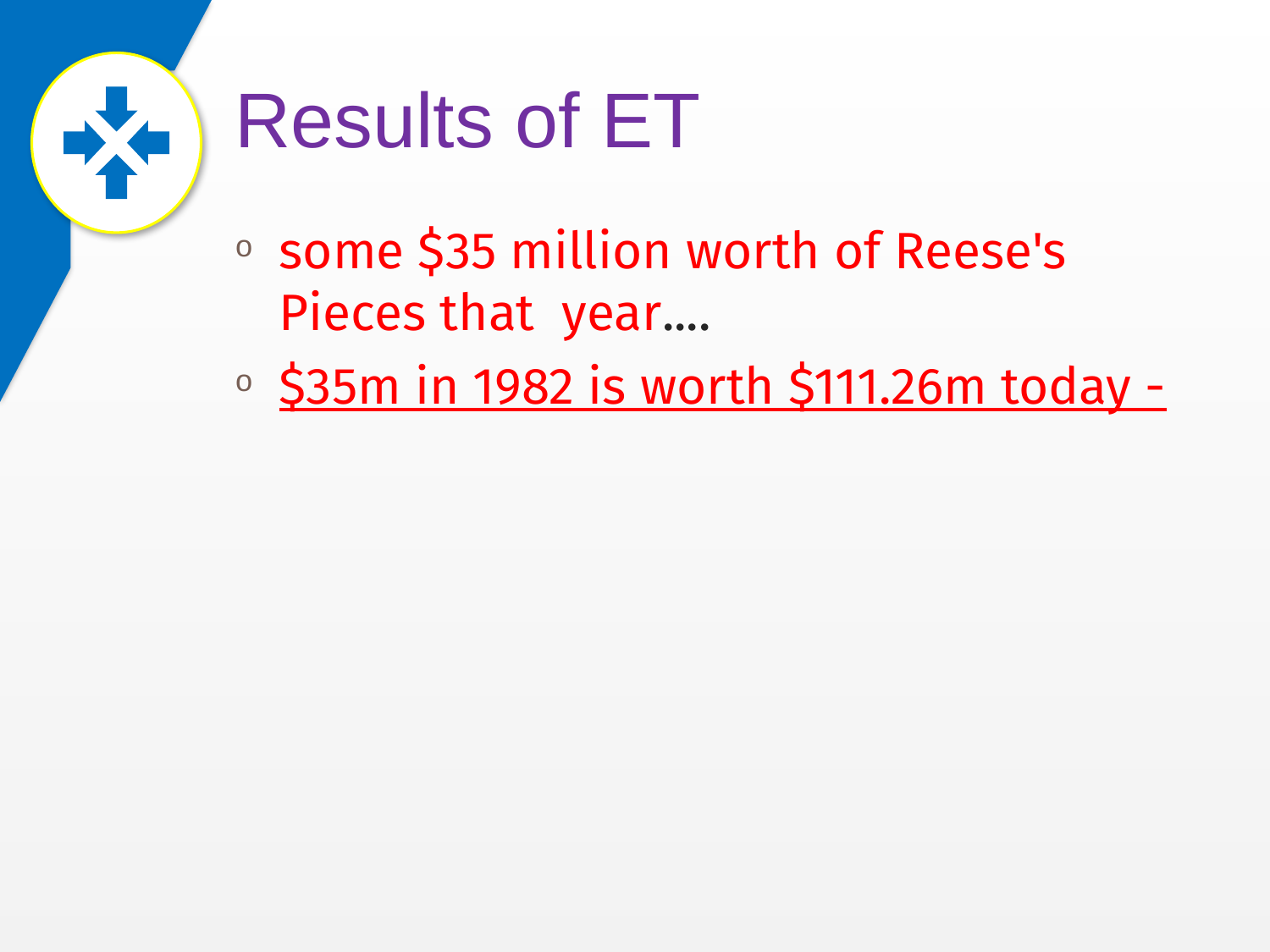

# Results of ET
some $35 million worth of Reese's Pieces that  year....
$35m in 1982 is worth $111.26m today -